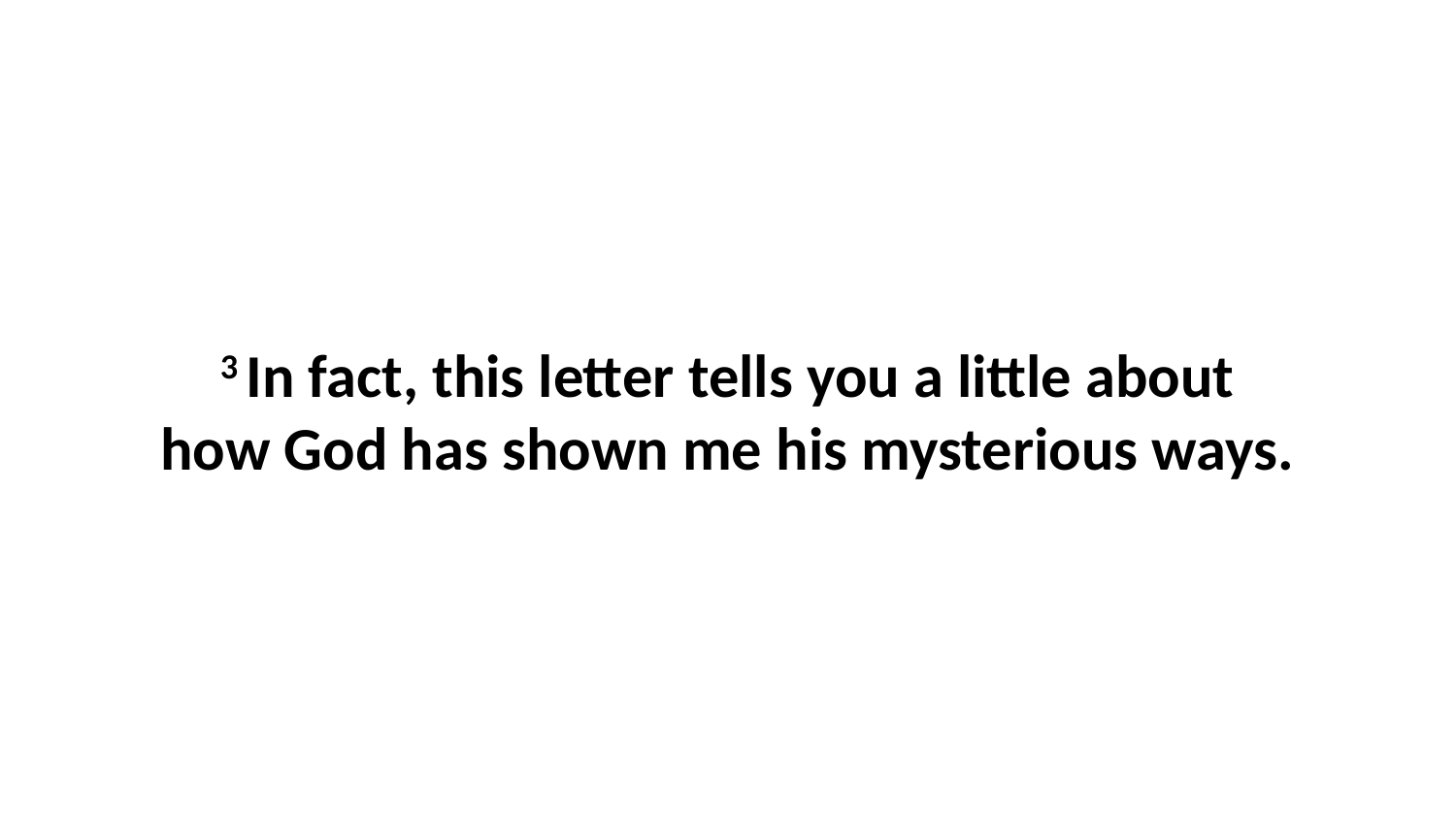

3 In fact, this letter tells you a little about how God has shown me his mysterious ways.